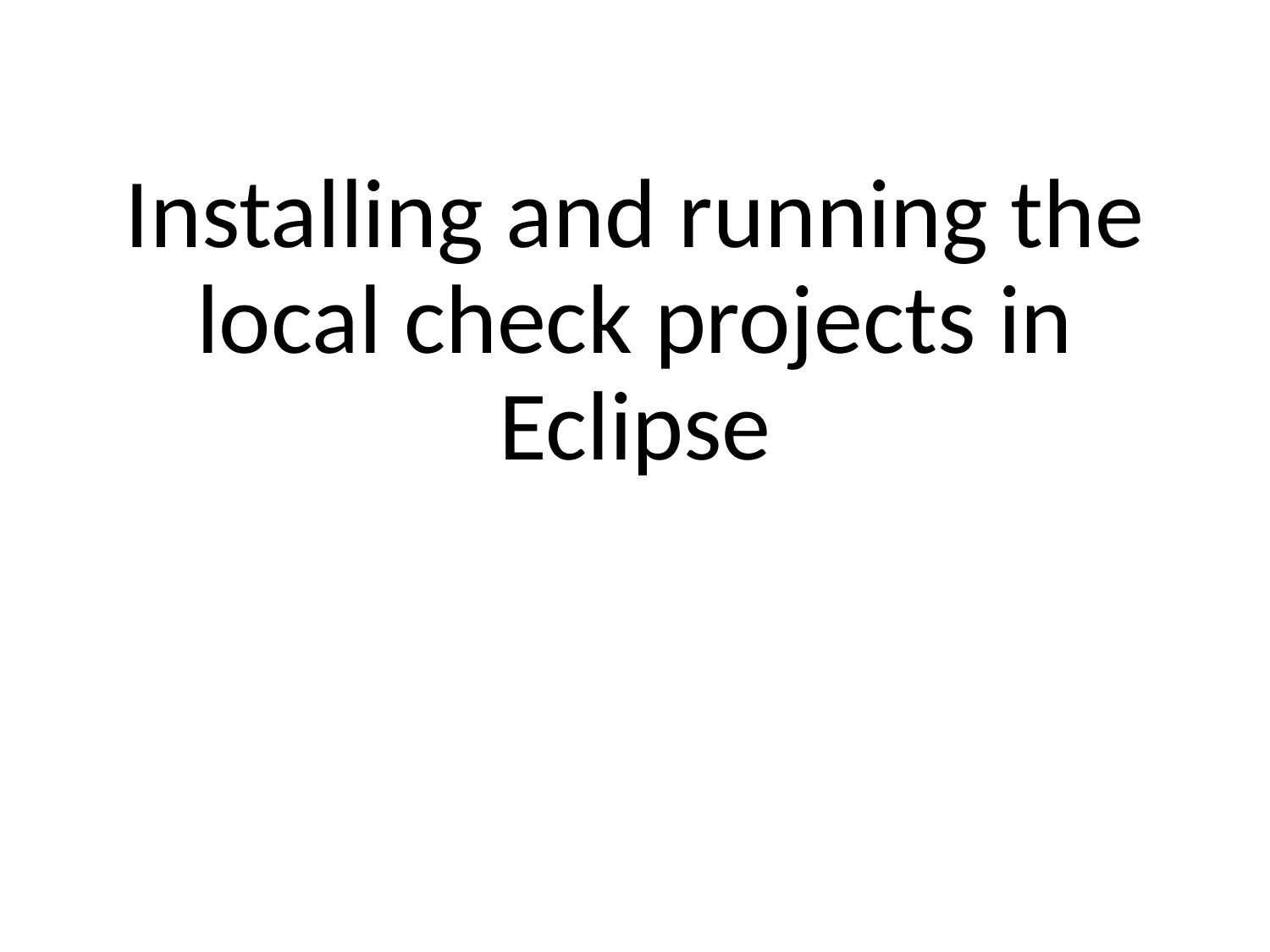

# Installing and running the local check projects in Eclipse